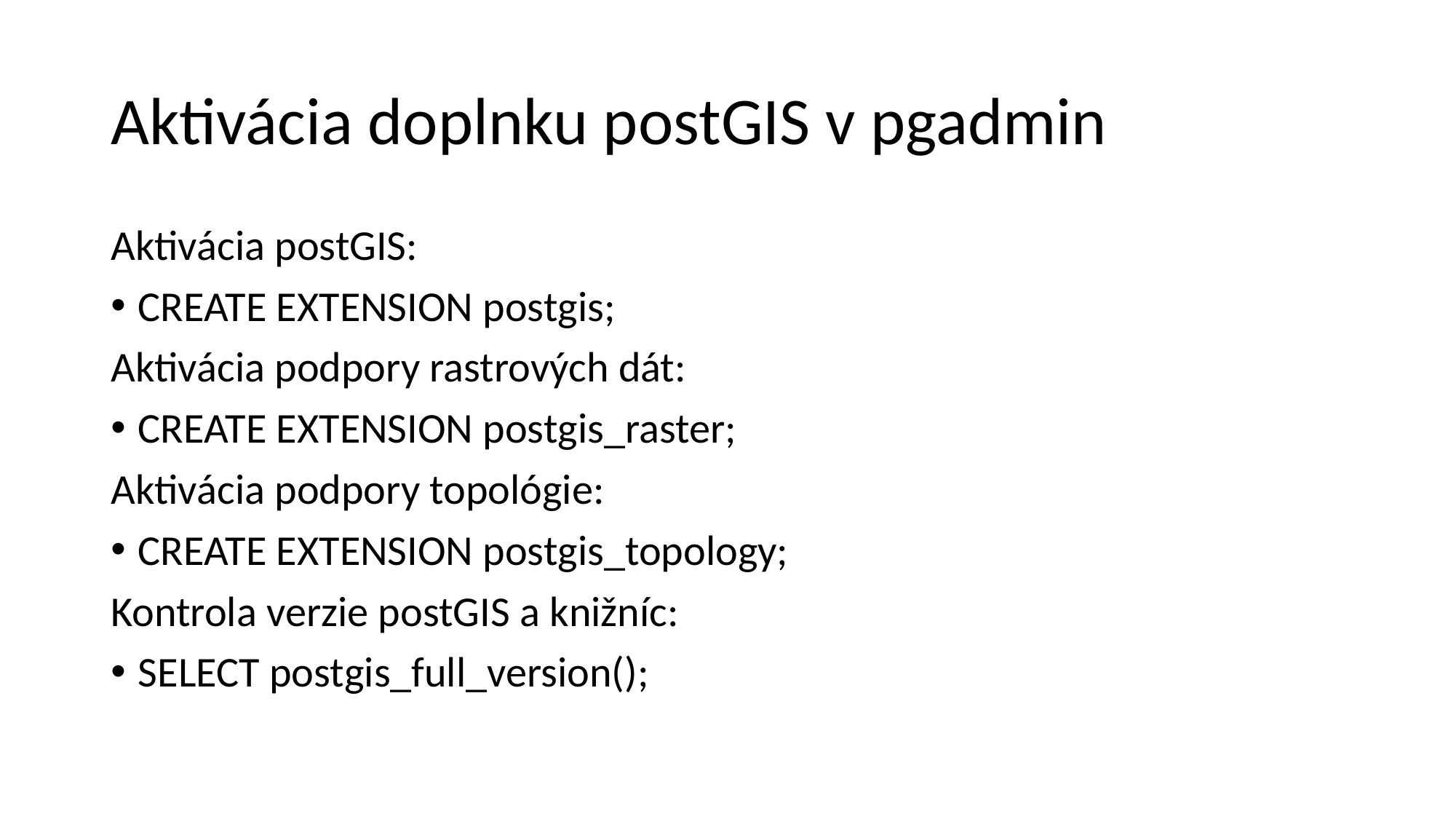

# Aktivácia doplnku postGIS v pgadmin
Aktivácia postGIS:
CREATE EXTENSION postgis;
Aktivácia podpory rastrových dát:
CREATE EXTENSION postgis_raster;
Aktivácia podpory topológie:
CREATE EXTENSION postgis_topology;
Kontrola verzie postGIS a knižníc:
SELECT postgis_full_version();